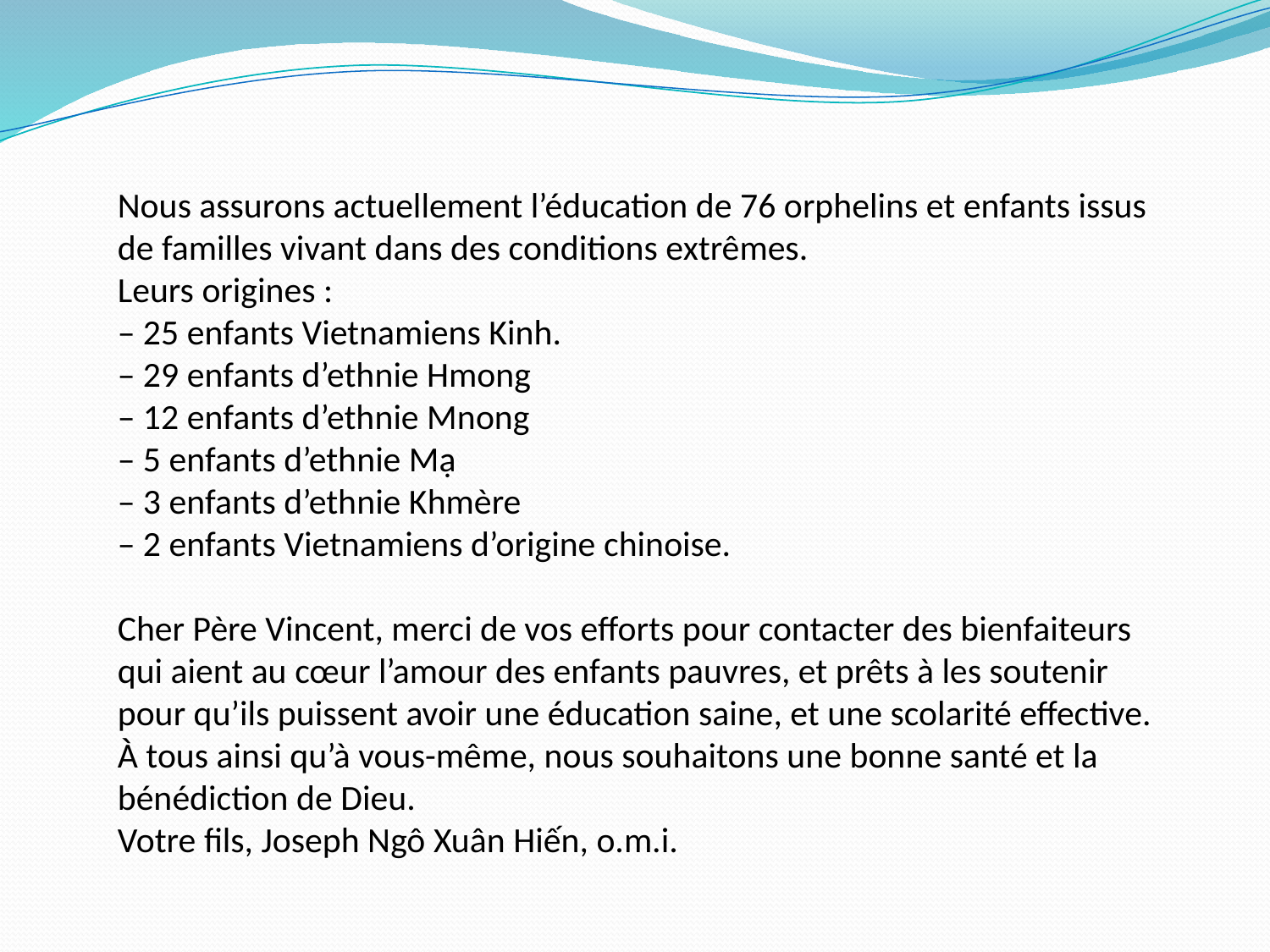

Nous assurons actuellement l’éducation de 76 orphelins et enfants issus de familles vivant dans des conditions extrêmes.
Leurs origines :
– 25 enfants Vietnamiens Kinh.
– 29 enfants d’ethnie Hmong
– 12 enfants d’ethnie Mnong
– 5 enfants d’ethnie Mạ
– 3 enfants d’ethnie Khmère
– 2 enfants Vietnamiens d’origine chinoise.

Cher Père Vincent, merci de vos efforts pour contacter des bienfaiteurs qui aient au cœur l’amour des enfants pauvres, et prêts à les soutenir pour qu’ils puissent avoir une éducation saine, et une scolarité effective. À tous ainsi qu’à vous-même, nous souhaitons une bonne santé et la bénédiction de Dieu.
Votre fils, Joseph Ngô Xuân Hiến, o.m.i.